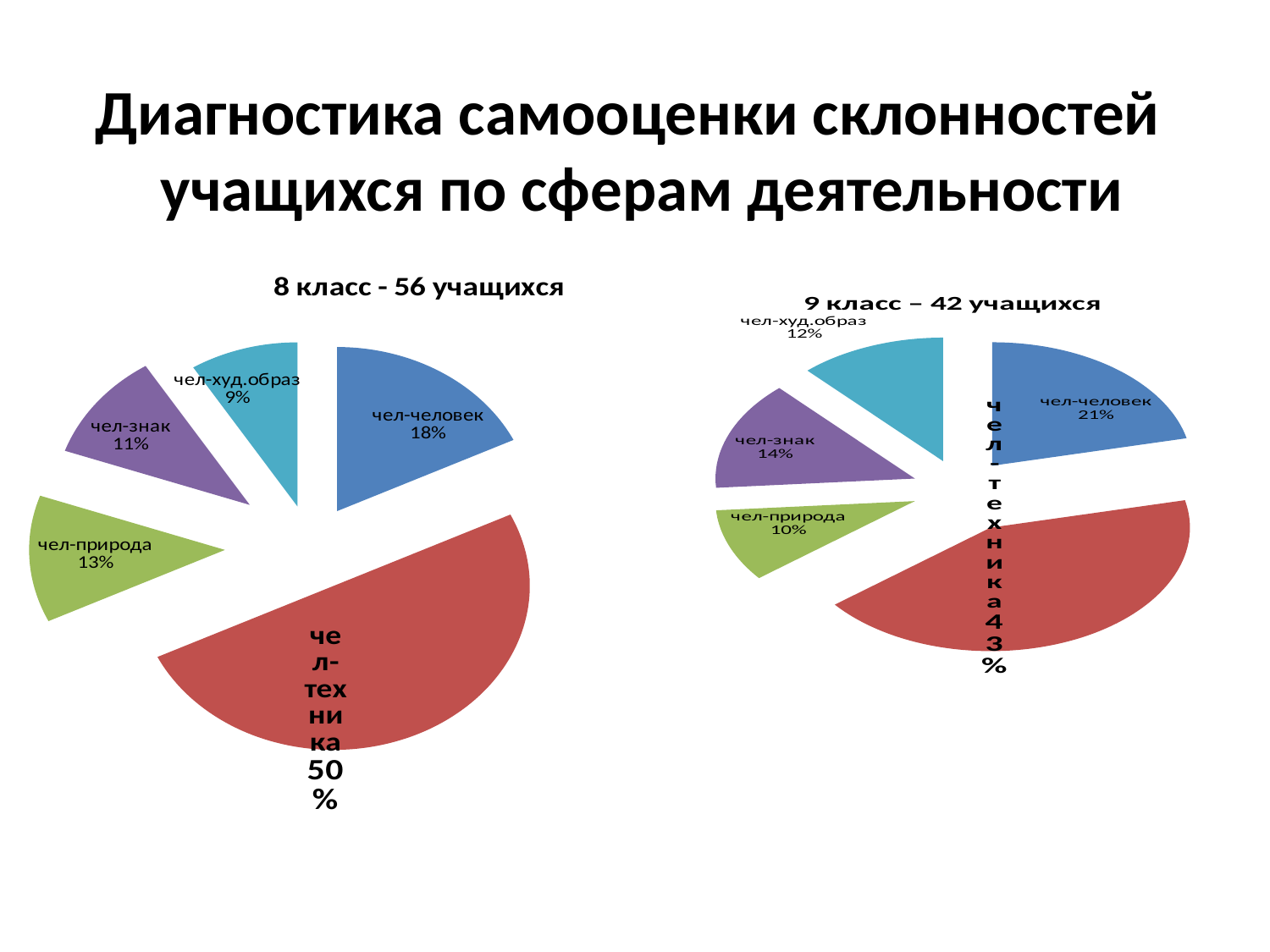

# Диагностика самооценки склонностей учащихся по сферам деятельности

### Chart: 8 класс - 56 учащихся

| Category | 8 класс | 9 класс |
|---|---|---|
| чел-человек | 10.0 | 9.0 |
| чел-техника | 28.0 | 18.0 |
| чел-природа | 7.0 | 4.0 |
| чел-знак | 6.0 | 6.0 |
| чел-худ.образ | 5.0 | 5.0 |

### Chart: 9 класс – 42 учащихся

| Category | 9 класс |
|---|---|
| чел-человек | 9.0 |
| чел-техника | 18.0 |
| чел-природа | 4.0 |
| чел-знак | 6.0 |
| чел-худ.образ | 5.0 |